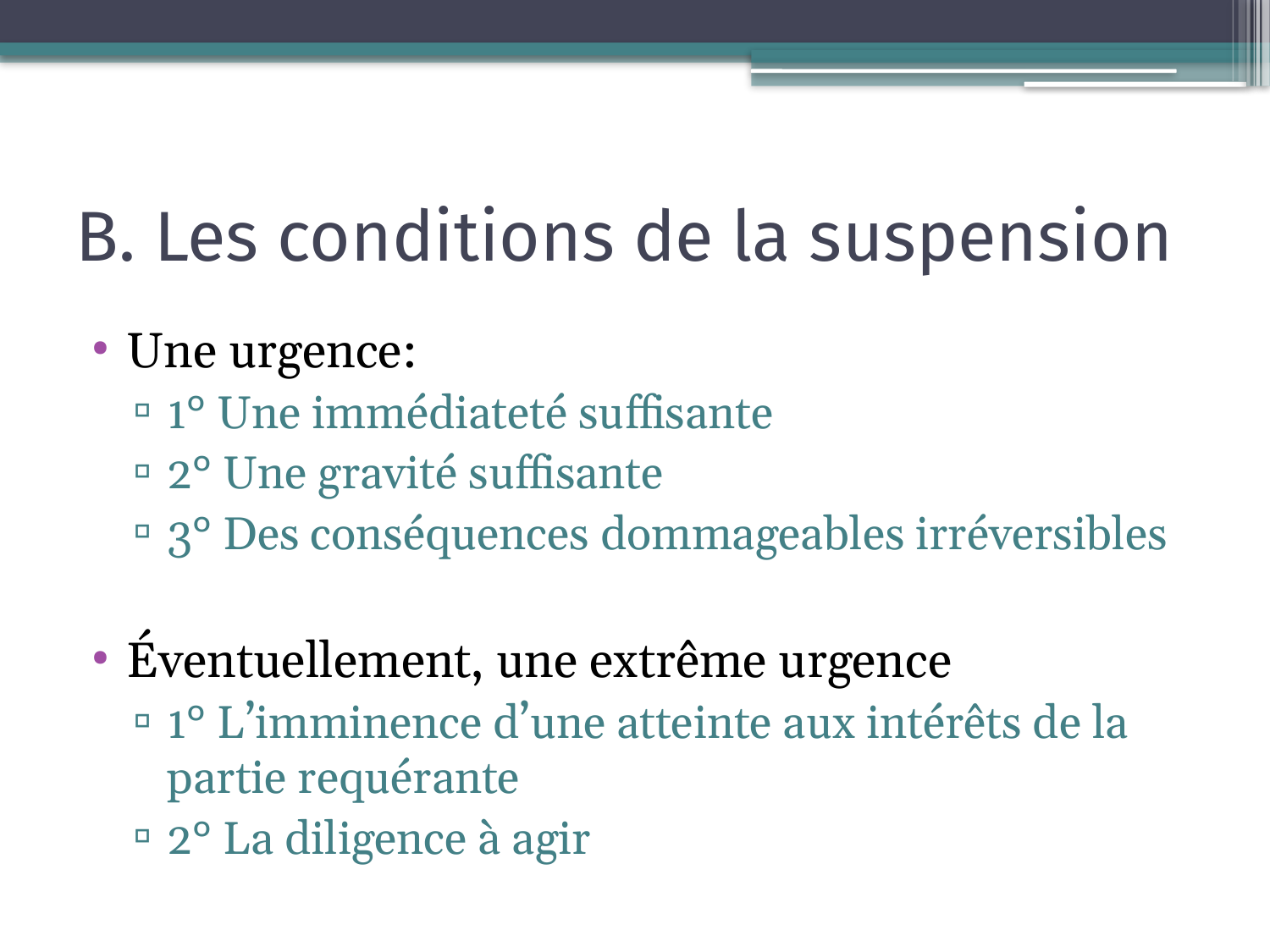

# B. Les conditions de la suspension
Une urgence:
1° Une immédiateté suffisante
2° Une gravité suffisante
3° Des conséquences dommageables irréversibles

Éventuellement, une extrême urgence
1° L’imminence d’une atteinte aux intérêts de la partie requérante
2° La diligence à agir